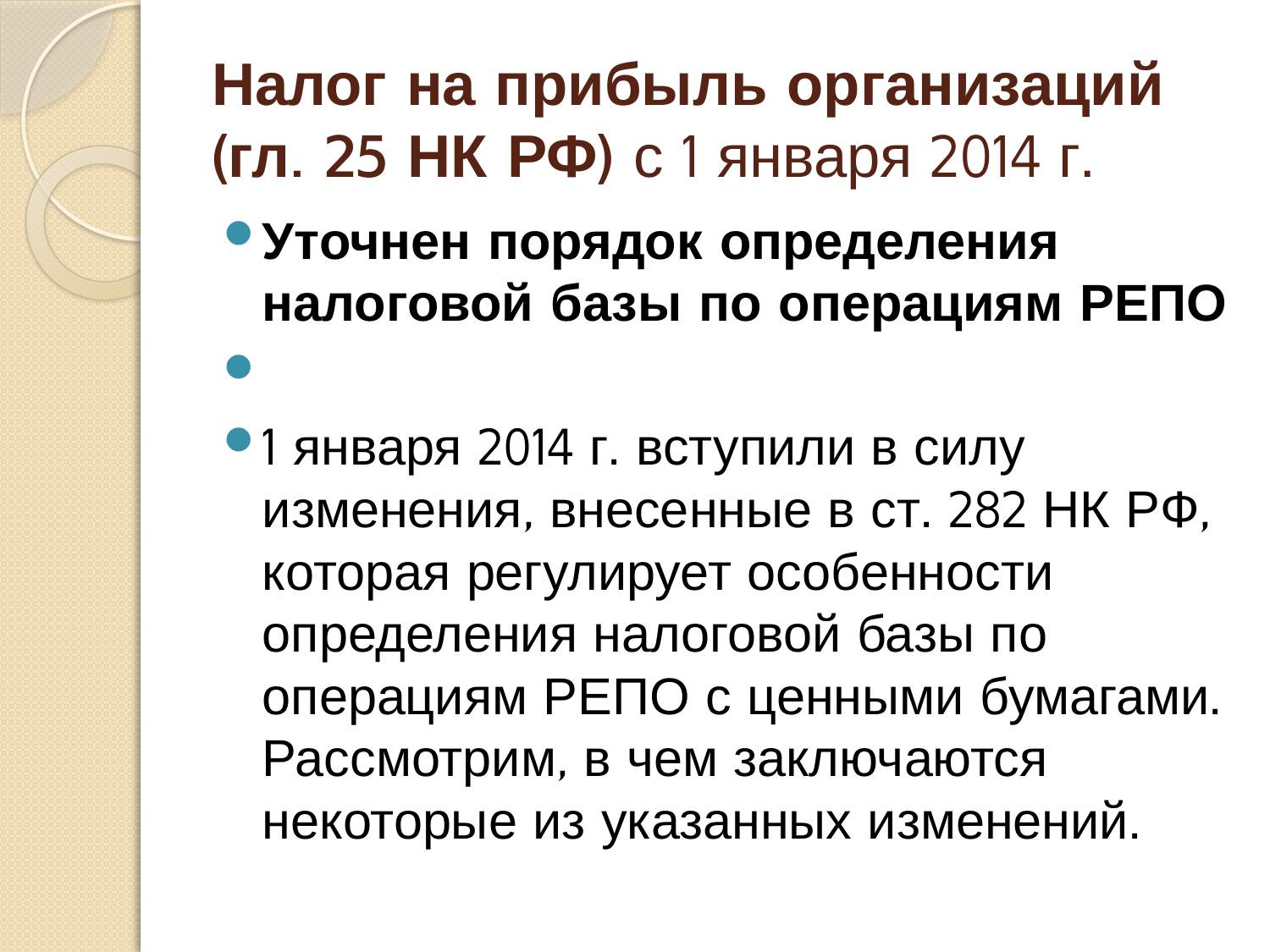

# Налог на прибыль организаций (гл. 25 НК РФ) с 1 января 2014 г.
Уточнен порядок определения налоговой базы по операциям РЕПО

1 января 2014 г. вступили в силу изменения, внесенные в ст. 282 НК РФ, которая регулирует особенности определения налоговой базы по операциям РЕПО с ценными бумагами. Рассмотрим, в чем заключаются некоторые из указанных изменений.